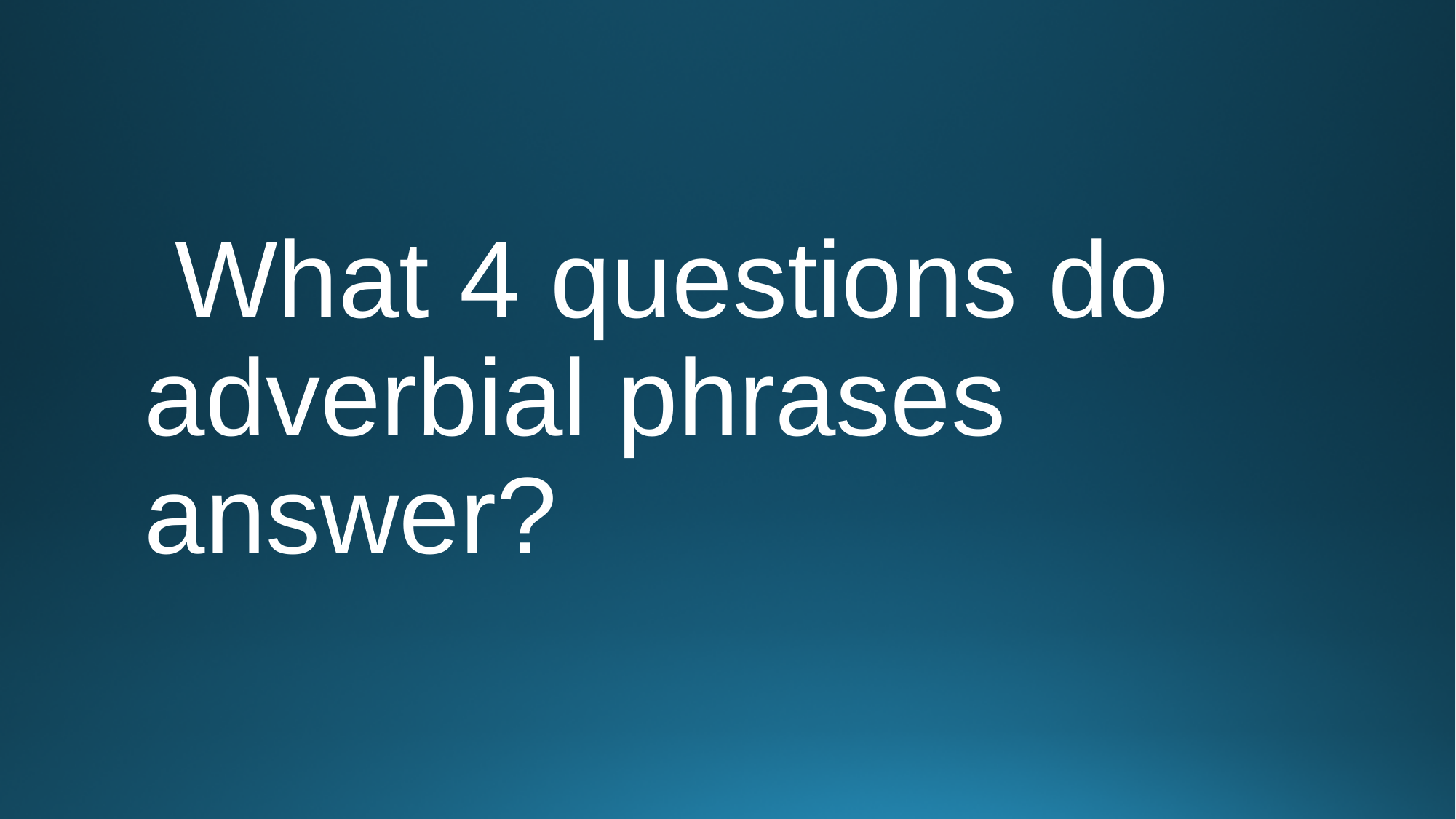

What 4 questions do adverbial phrases answer?